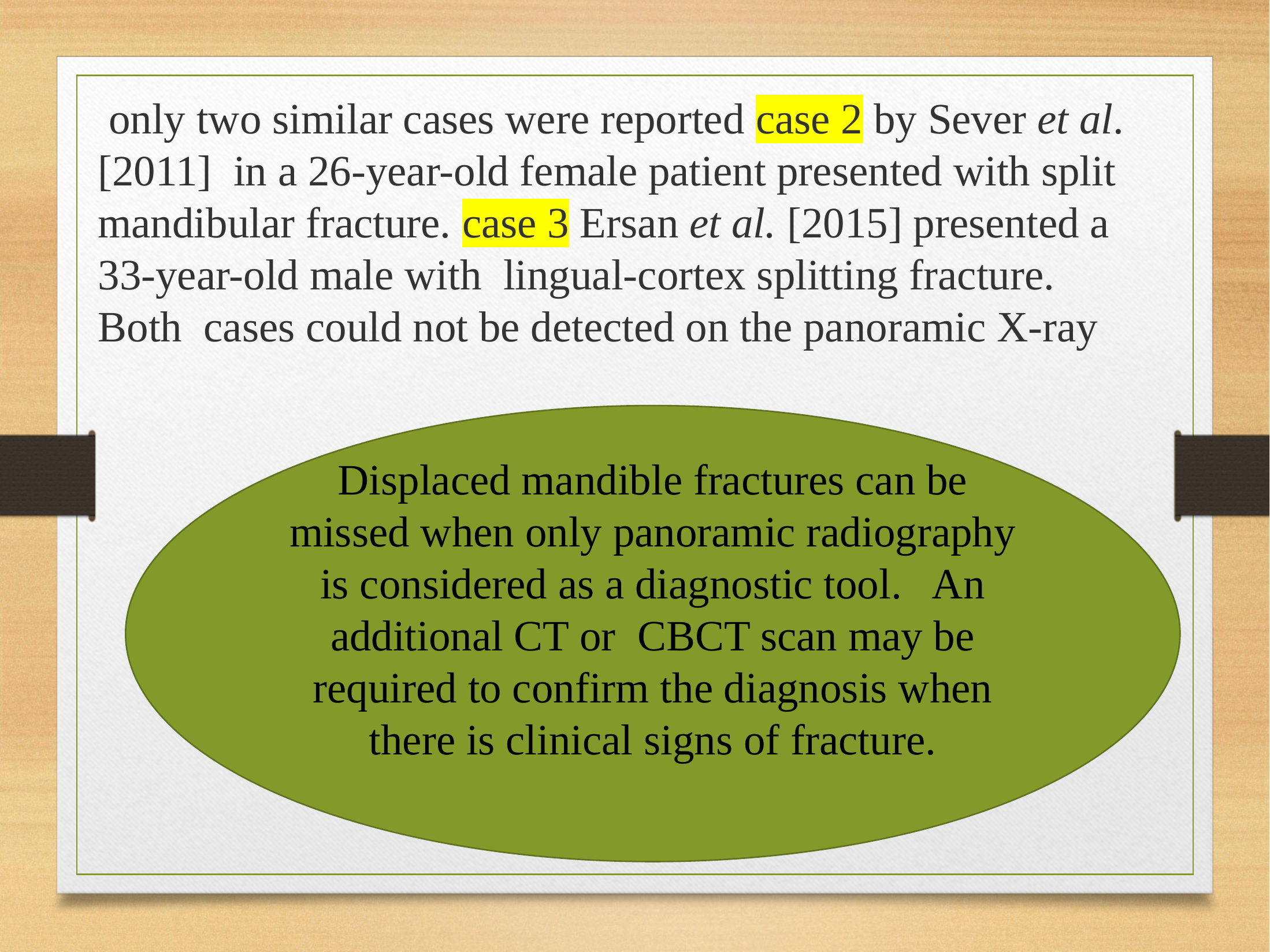

only two similar cases were reported case 2 by Sever et al. [2011]  in a 26-year-old female patient presented with split mandibular fracture. case 3 Ersan et al. [2015] presented a 33-year-old male with  lingual-cortex splitting fracture.
Both  cases could not be detected on the panoramic X-ray
Displaced mandible fractures can be missed when only panoramic radiography is considered as a diagnostic tool.   An additional CT or  CBCT scan may be required to confirm the diagnosis when there is clinical signs of fracture.